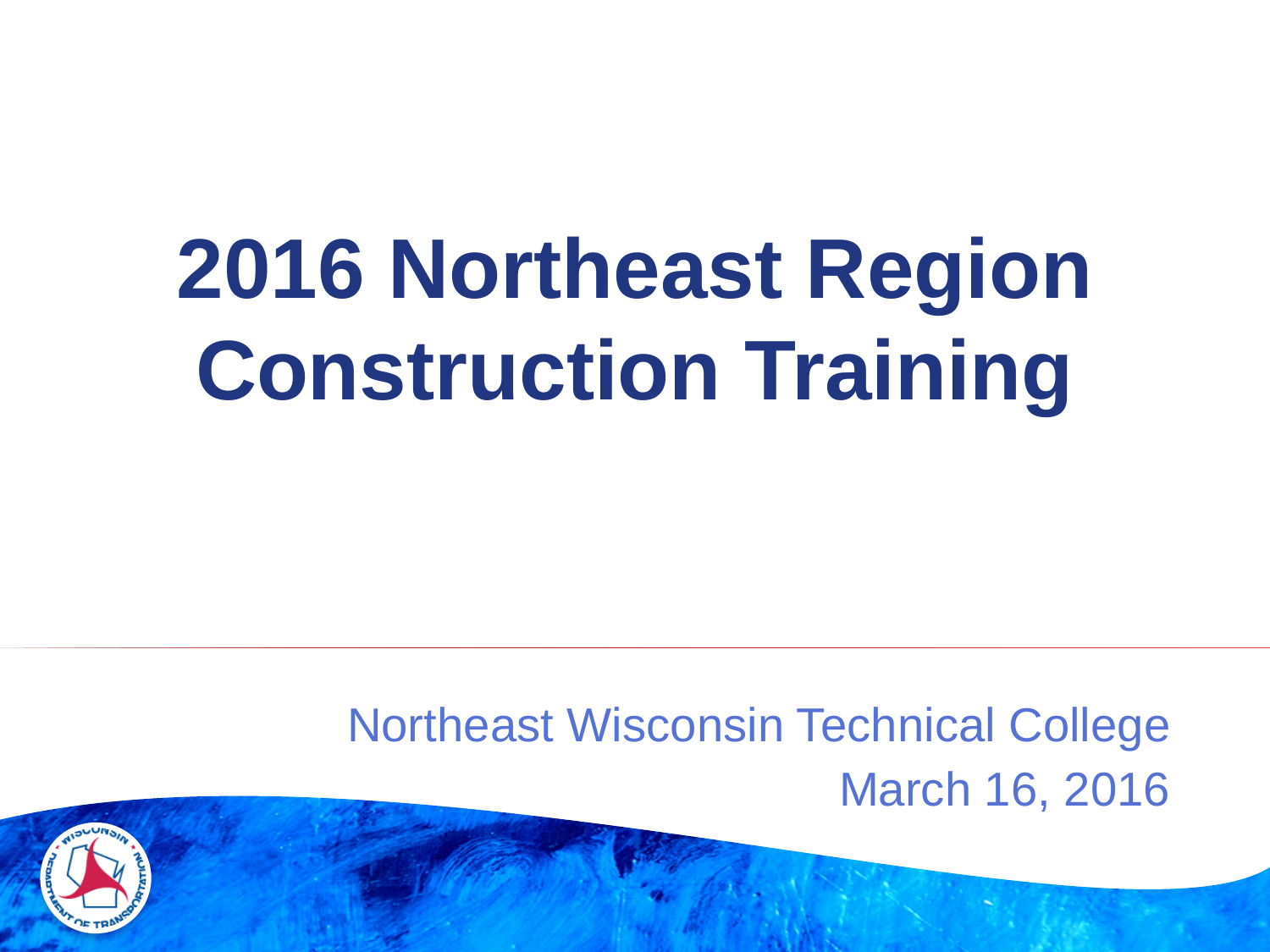

# 2016 Northeast Region Construction Training
Northeast Wisconsin Technical College
March 16, 2016